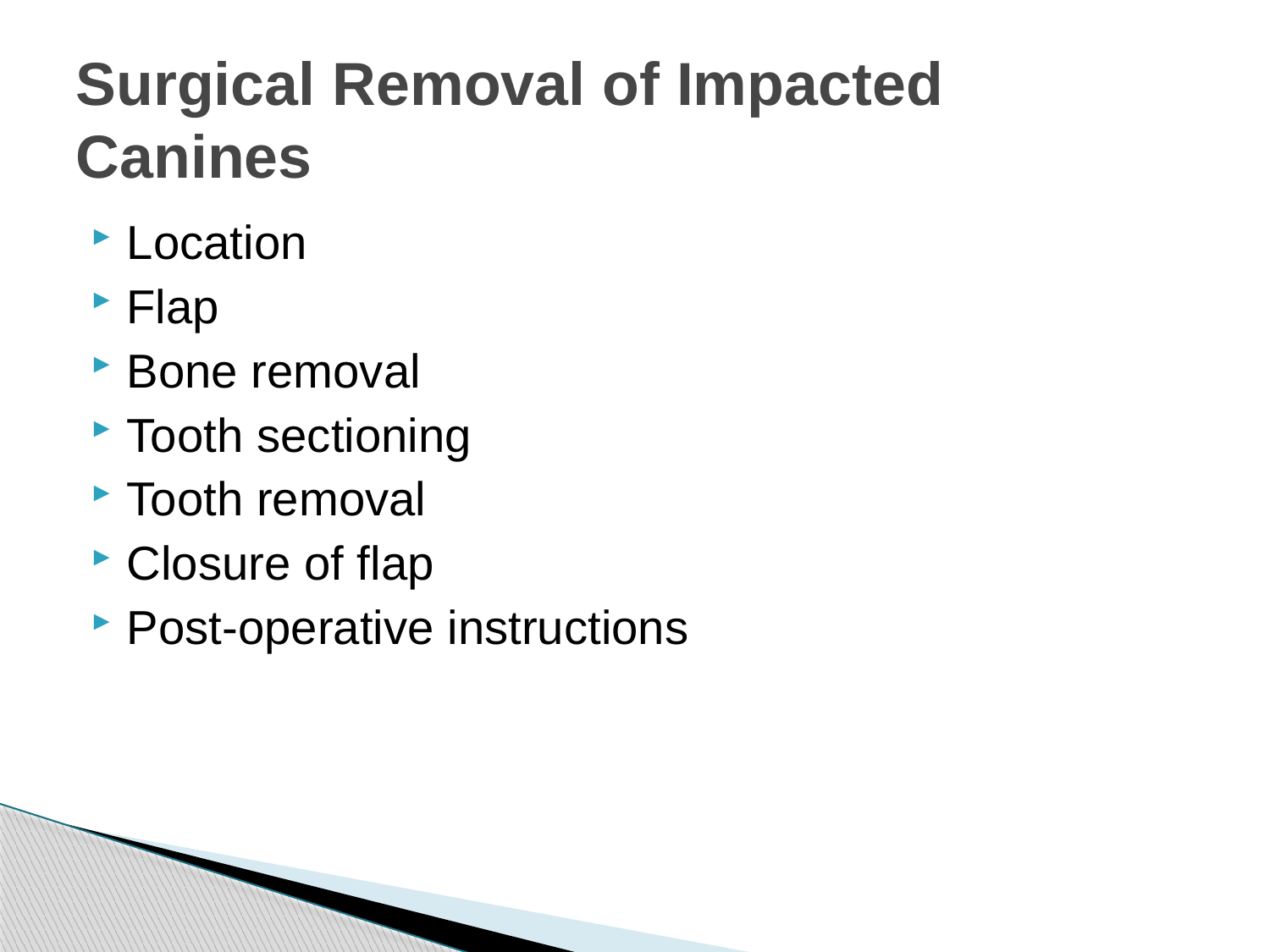

# Surgical Removal of Impacted Canines
Location
Flap
Bone removal
Tooth sectioning
Tooth removal
Closure of flap
Post-operative instructions